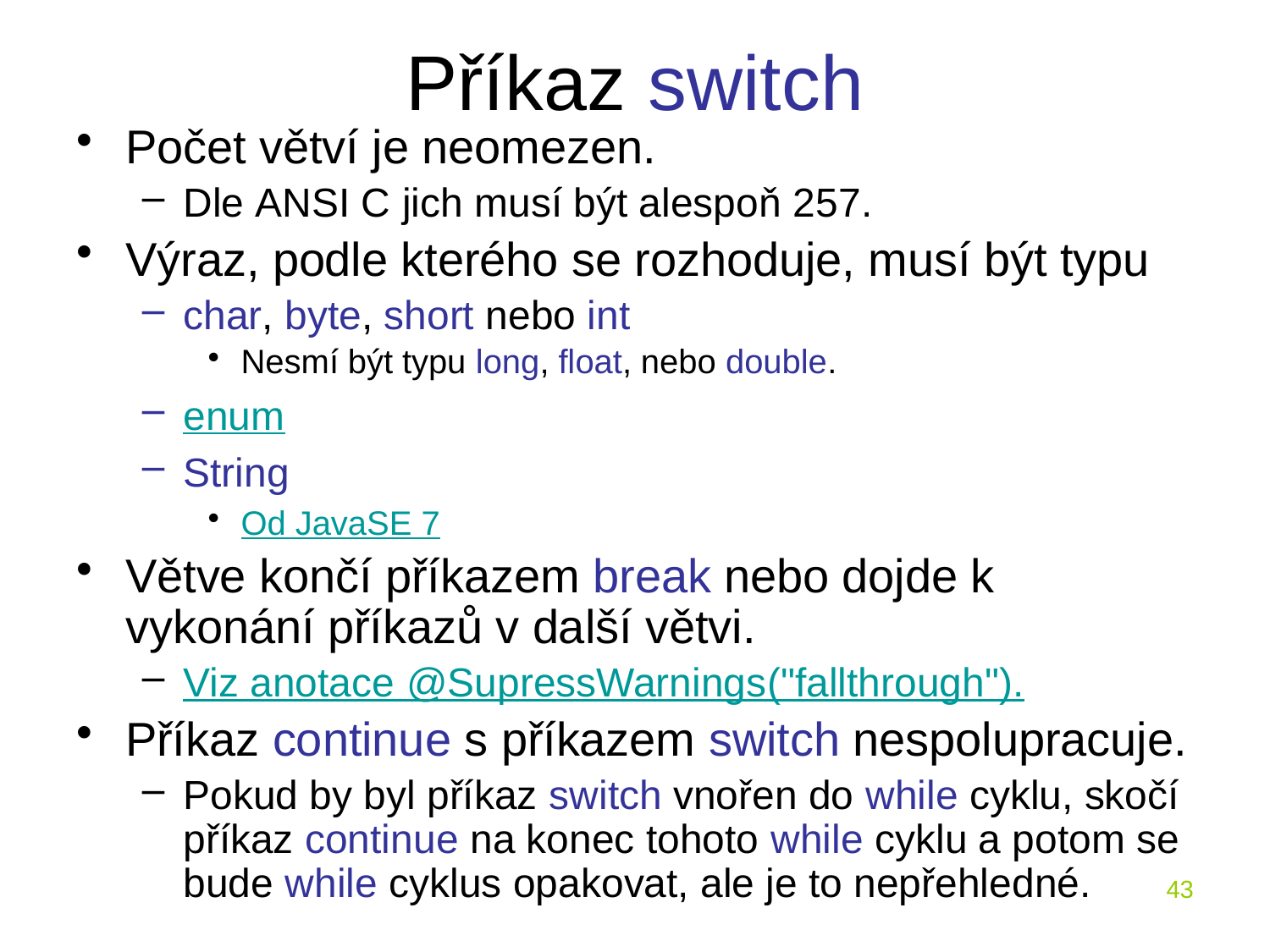

# Příkaz switch
Počet větví je neomezen.
Dle ANSI C jich musí být alespoň 257.
Výraz, podle kterého se rozhoduje, musí být typu
char, byte, short nebo int
Nesmí být typu long, float, nebo double.
enum
String
Od JavaSE 7
Větve končí příkazem break nebo dojde k vykonání příkazů v další větvi.
Viz anotace @SupressWarnings("fallthrough").
Příkaz continue s příkazem switch nespolupracuje.
Pokud by byl příkaz switch vnořen do while cyklu, skočí příkaz continue na konec tohoto while cyklu a potom se bude while cyklus opakovat, ale je to nepřehledné.
43